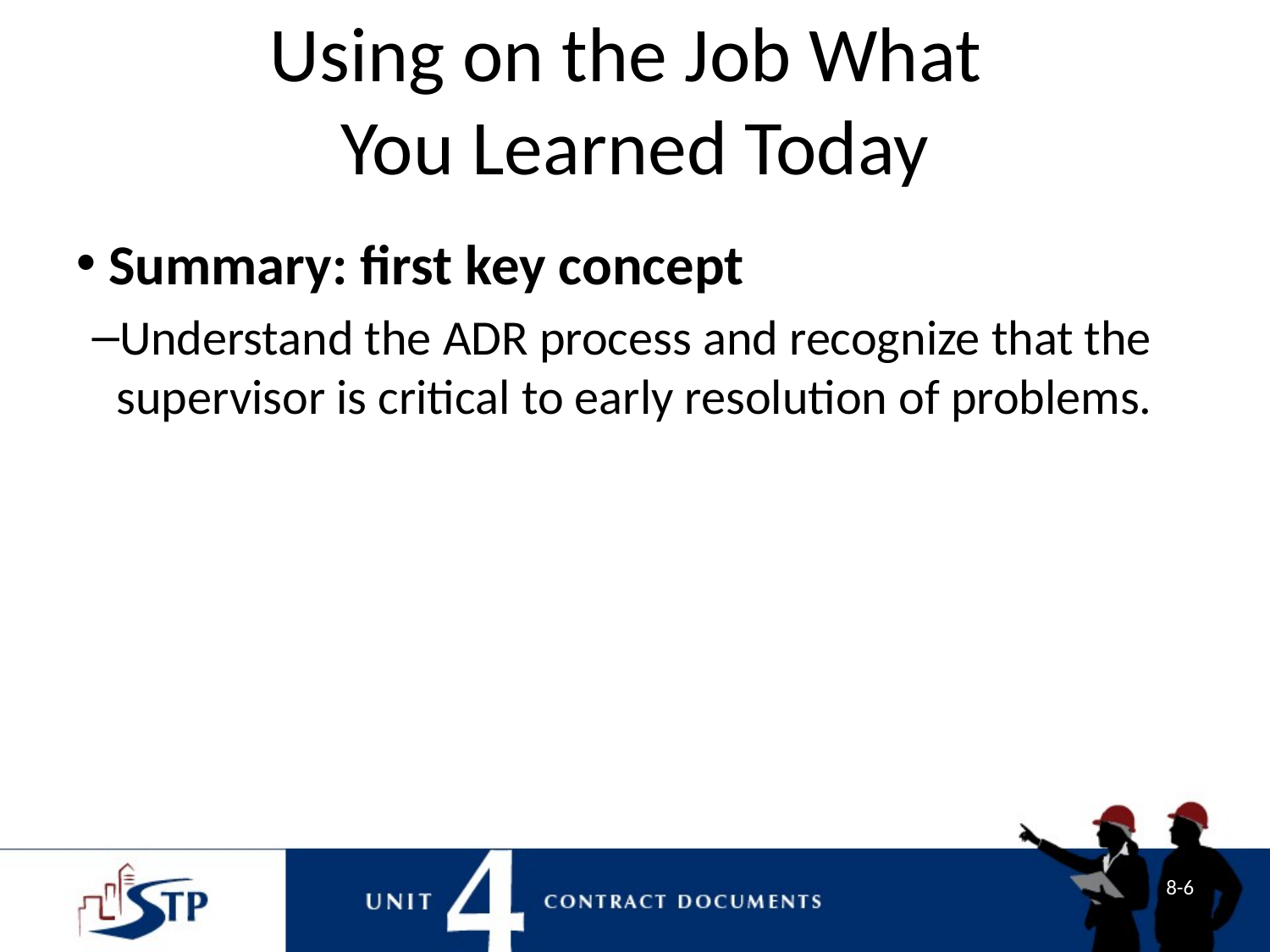

# Using on the Job What You Learned Today
 Summary: first key concept
Understand the ADR process and recognize that the supervisor is critical to early resolution of problems.
8-6